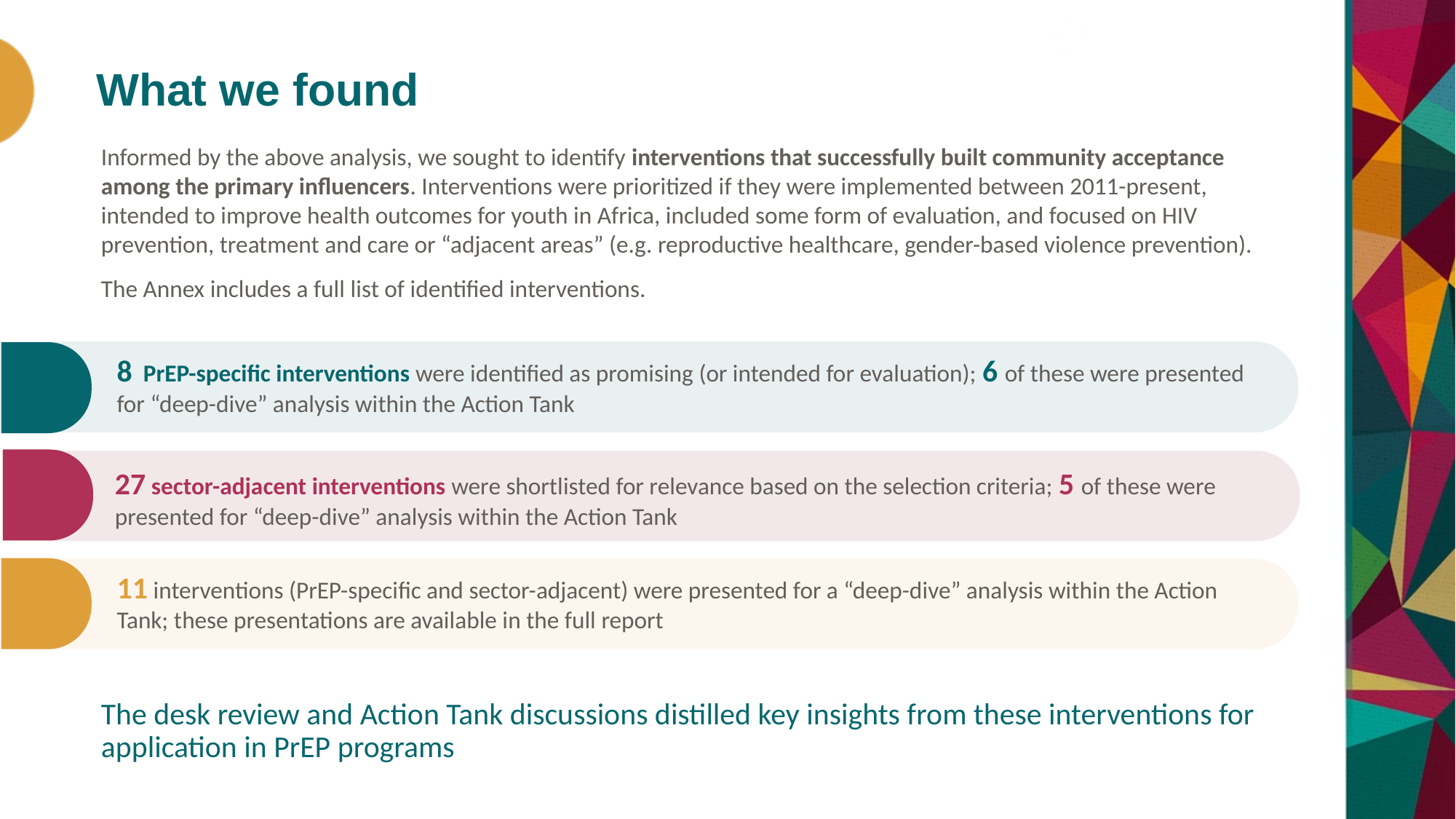

# What we found
Informed by the above analysis, we sought to identify interventions that successfully built community acceptance among the primary influencers. Interventions were prioritized if they were implemented between 2011-present, intended to improve health outcomes for youth in Africa, included some form of evaluation, and focused on HIV prevention, treatment and care or “adjacent areas” (e.g. reproductive healthcare, gender-based violence prevention).
The Annex includes a full list of identified interventions.

8  PrEP-specific interventions were identified as promising (or intended for evaluation); 6 of these were presented for “deep-dive” analysis within the Action Tank
27 sector-adjacent interventions were shortlisted for relevance based on the selection criteria; 5 of these were presented for “deep-dive” analysis within the Action Tank

11 interventions (PrEP-specific and sector-adjacent) were presented for a “deep-dive” analysis within the Action
Tank; these presentations are available in the full report

The desk review and Action Tank discussions distilled key insights from these interventions for application in PrEP programs